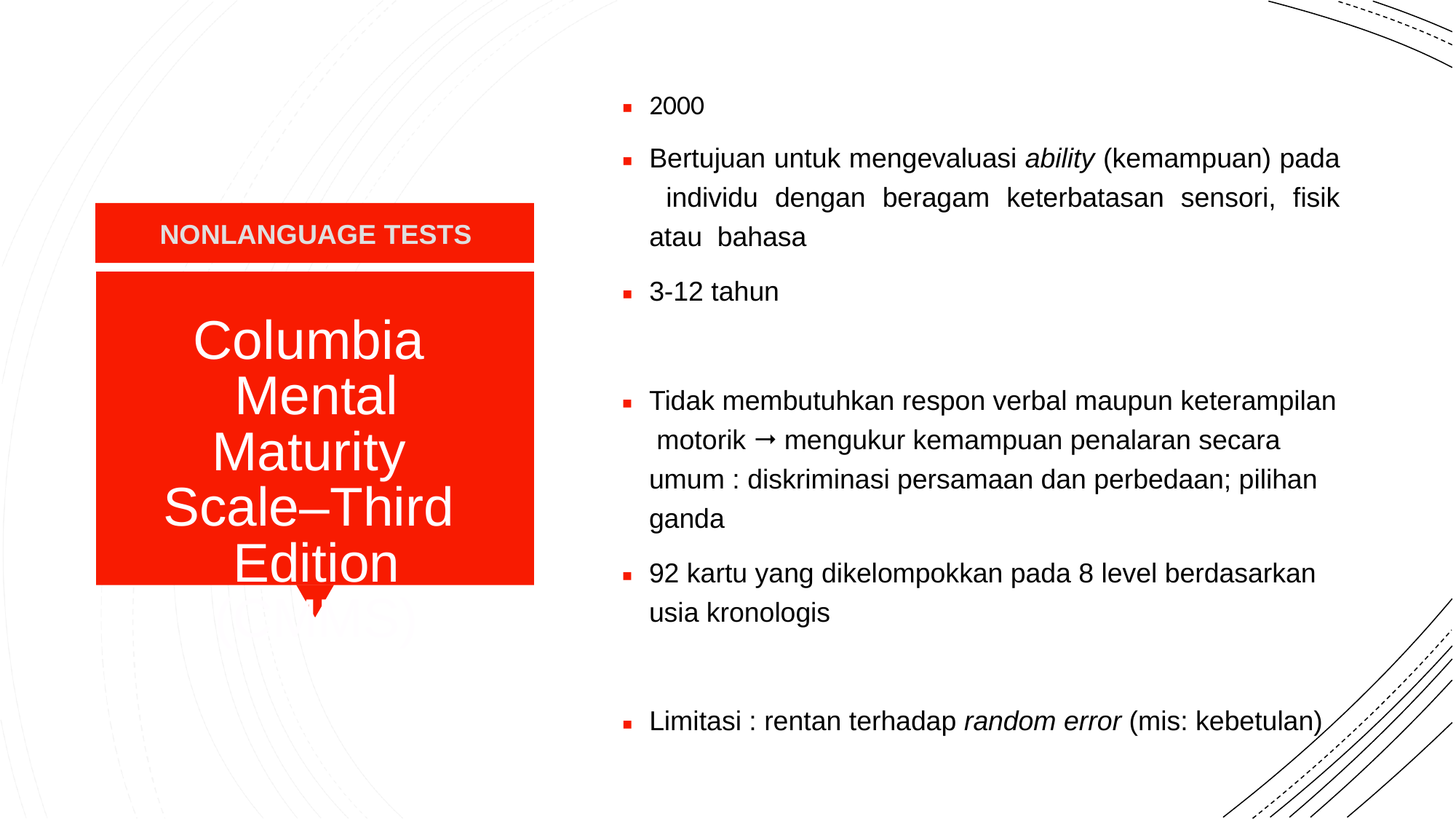

# 2000
Bertujuan untuk mengevaluasi ability (kemampuan) pada  individu dengan beragam keterbatasan sensori, fisik atau  bahasa
3-12 tahun
NONLANGUAGE TESTS
Columbia  Mental Maturity  Scale–Third  Edition (CMMS)
Tidak membutuhkan respon verbal maupun keterampilan  motorik ⭢ mengukur kemampuan penalaran secara  umum : diskriminasi persamaan dan perbedaan; pilihan  ganda
92 kartu yang dikelompokkan pada 8 level berdasarkan
usia kronologis

Limitasi : rentan terhadap random error (mis: kebetulan)